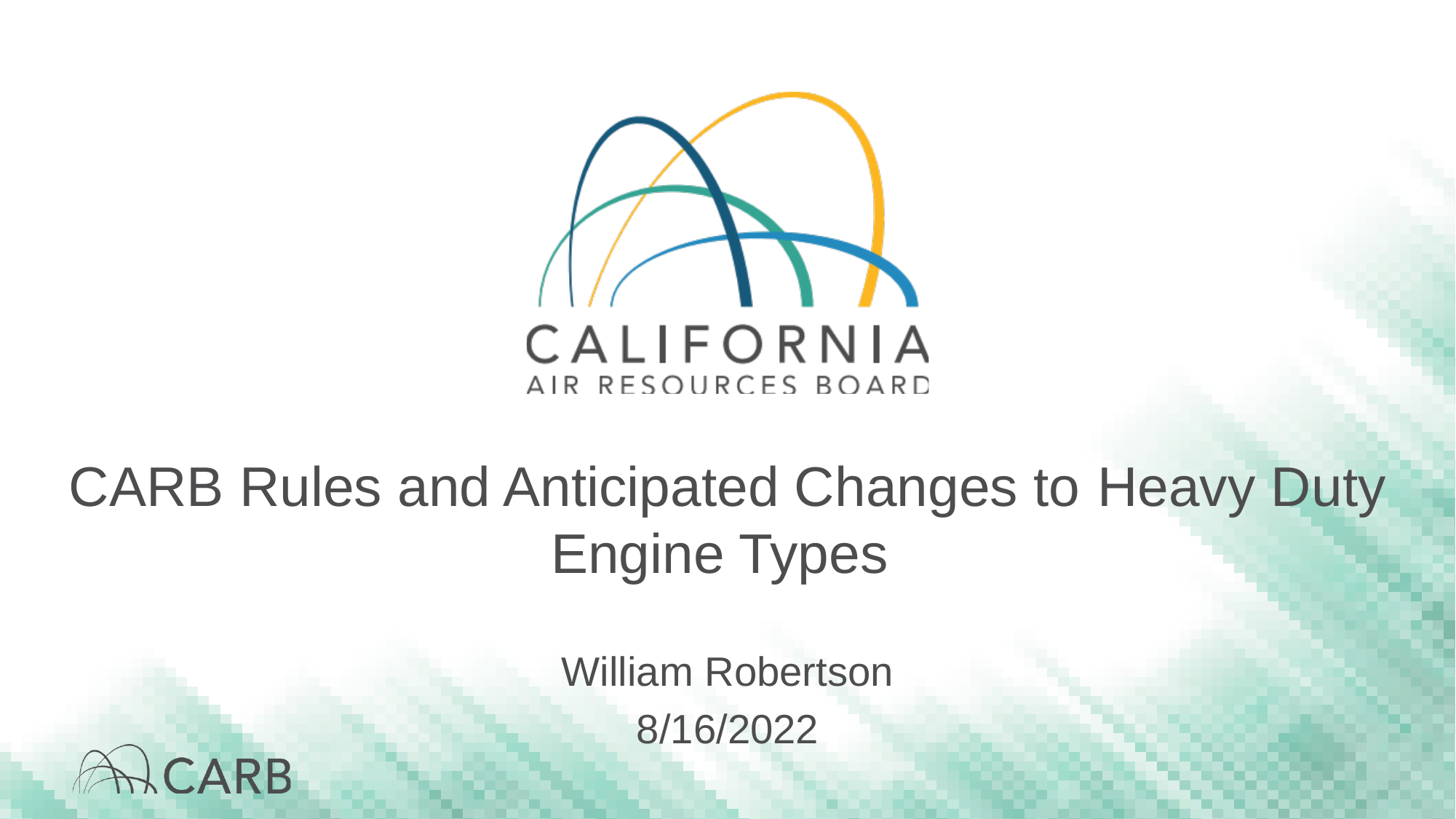

# CARB Rules and Anticipated Changes to ​Heavy Duty Engine Types ​
William Robertson
8/16/2022